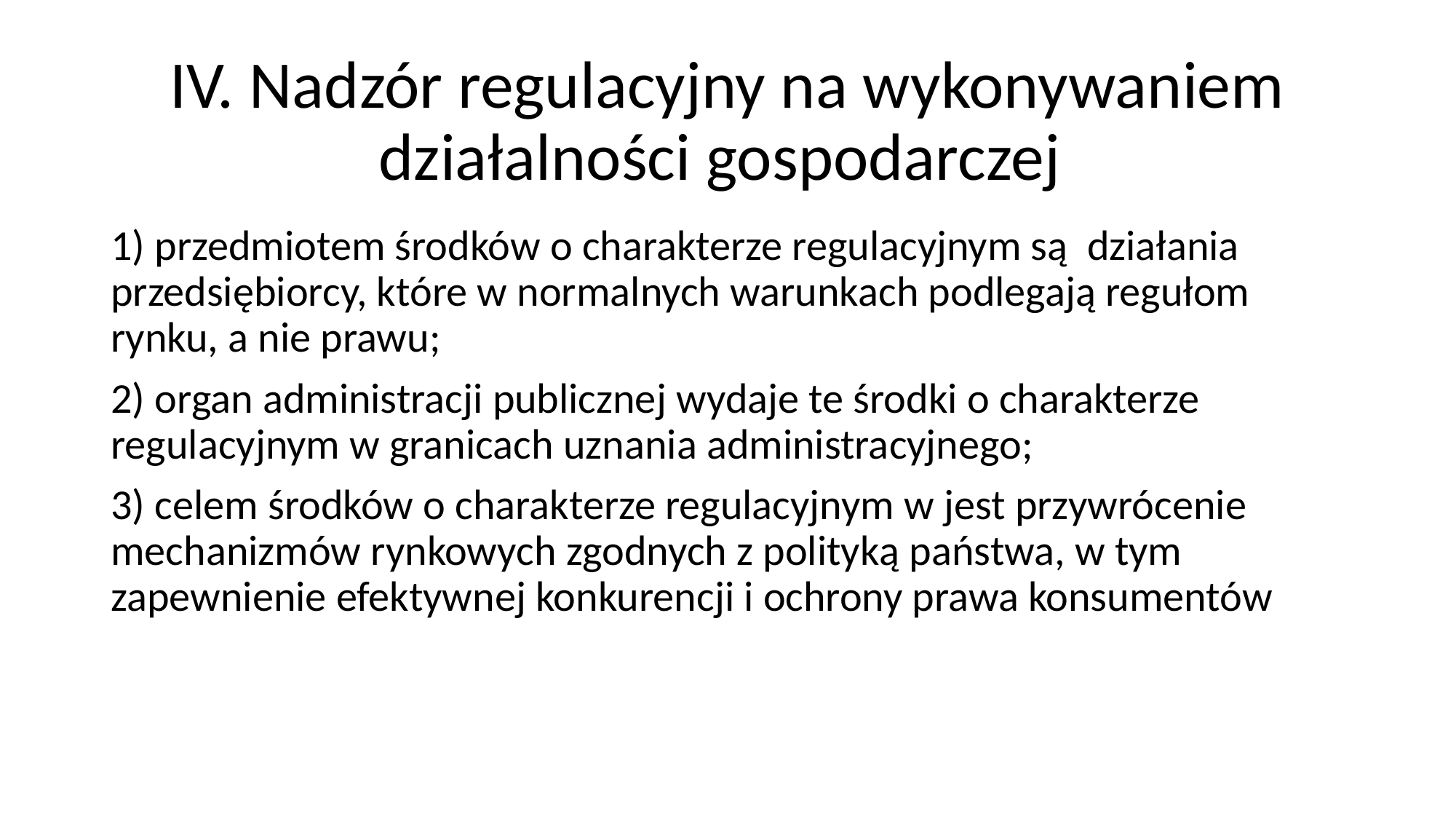

# IV. Nadzór regulacyjny na wykonywaniem działalności gospodarczej
1) przedmiotem środków o charakterze regulacyjnym są  działania przedsiębiorcy, które w normalnych warunkach podlegają regułom rynku, a nie prawu;
2) organ administracji publicznej wydaje te środki o charakterze regulacyjnym w granicach uznania administracyjnego;
3) celem środków o charakterze regulacyjnym w jest przywrócenie mechanizmów rynkowych zgodnych z polityką państwa, w tym zapewnienie efektywnej konkurencji i ochrony prawa konsumentów